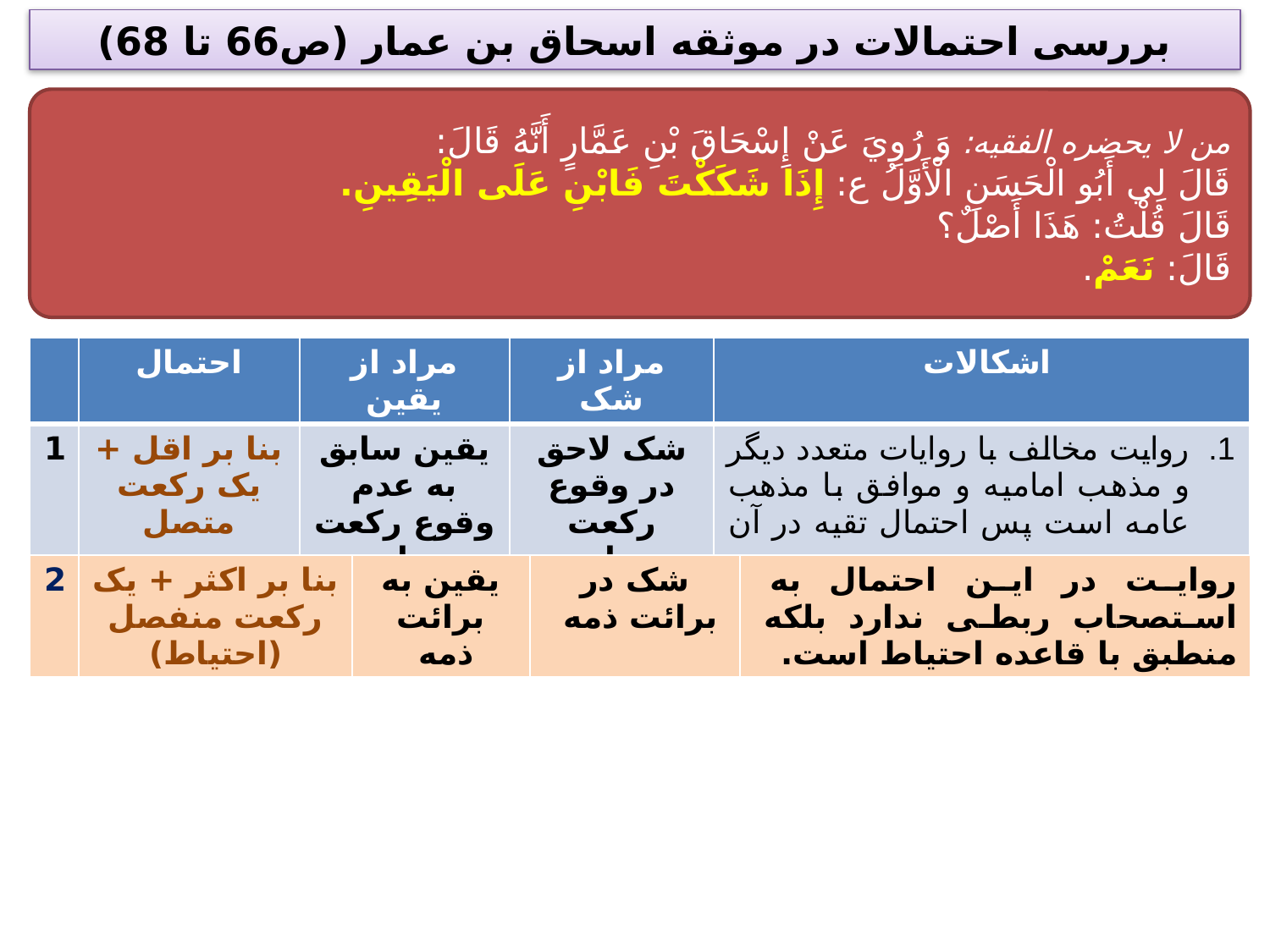

بررسی احتمالات در موثقه اسحاق بن عمار (ص66 تا 68)
من لا یحضره الفقیه: وَ رُوِيَ عَنْ إِسْحَاقَ بْنِ عَمَّارٍ أَنَّهُ قَالَ:
قَالَ لِي أَبُو الْحَسَنِ الْأَوَّلُ ع: إِذَا شَكَكْتَ فَابْنِ عَلَى الْيَقِينِ.
قَالَ قُلْتُ: هَذَا أَصْلٌ؟
قَالَ: نَعَمْ‌.
|  | احتمال | مراد از یقین | مراد از شک | اشکالات |
| --- | --- | --- | --- | --- |
| 1 | بنا بر اقل + یک رکعت متصل | یقین سابق به عدم وقوع رکعت چهارم | شک لاحق در وقوع رکعت چهارم | روایت مخالف با روايات متعدد دیگر و مذهب امامیه و موافق با مذهب عامه است پس احتمال تقیه در آن می رود. |
| 2 | بنا بر اکثر + یک رکعت منفصل (احتیاط) | یقین به برائت ذمه | شک در برائت ذمه | روایت در این احتمال به استصحاب ربطی ندارد بلکه منطبق با قاعده احتیاط است. |
| --- | --- | --- | --- | --- |